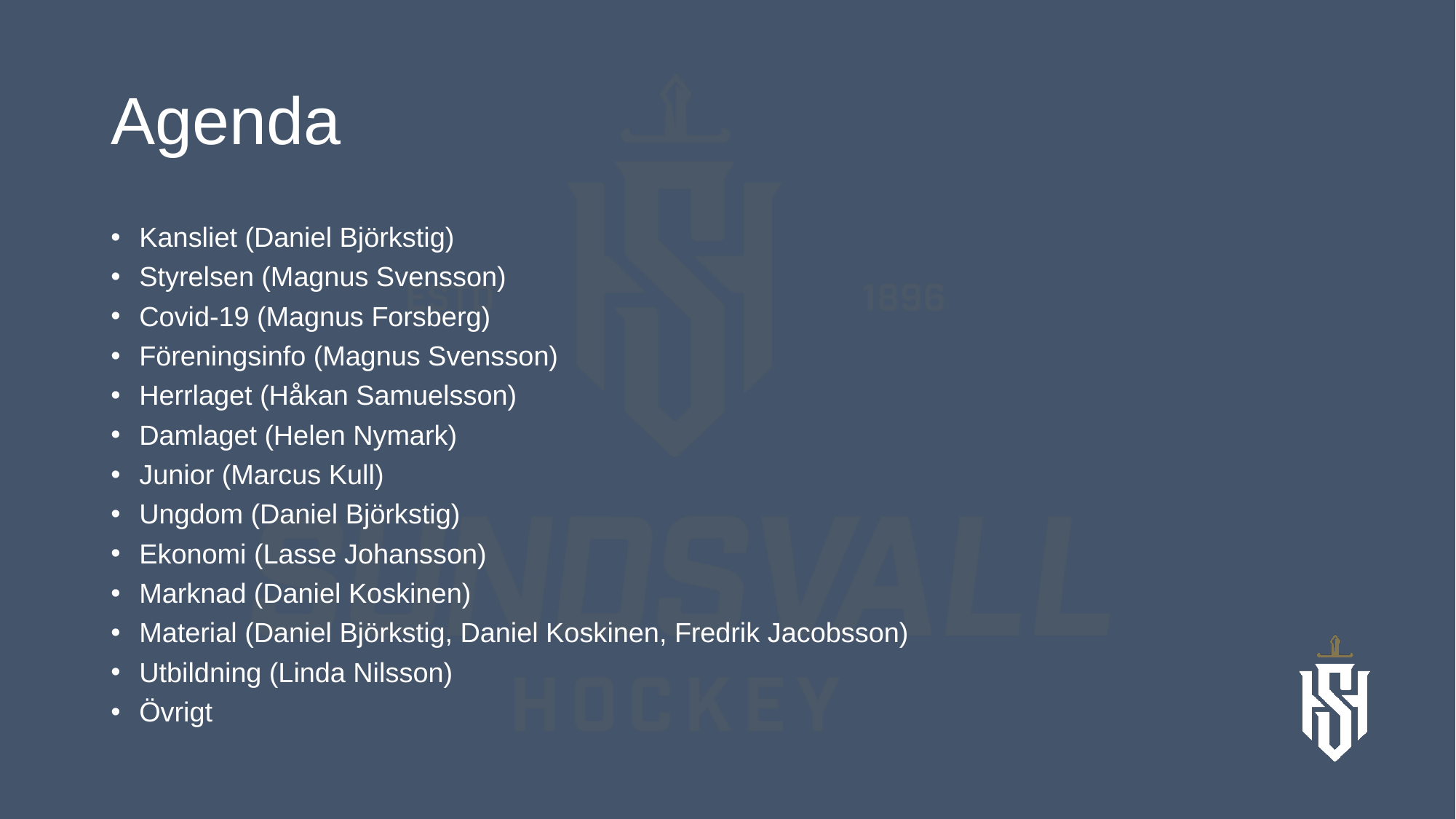

# Agenda
Kansliet (Daniel Björkstig)
Styrelsen (Magnus Svensson)
Covid-19 (Magnus Forsberg)
Föreningsinfo (Magnus Svensson)
Herrlaget (Håkan Samuelsson)
Damlaget (Helen Nymark)
Junior (Marcus Kull)
Ungdom (Daniel Björkstig)
Ekonomi (Lasse Johansson)
Marknad (Daniel Koskinen)
Material (Daniel Björkstig, Daniel Koskinen, Fredrik Jacobsson)
Utbildning (Linda Nilsson)
Övrigt